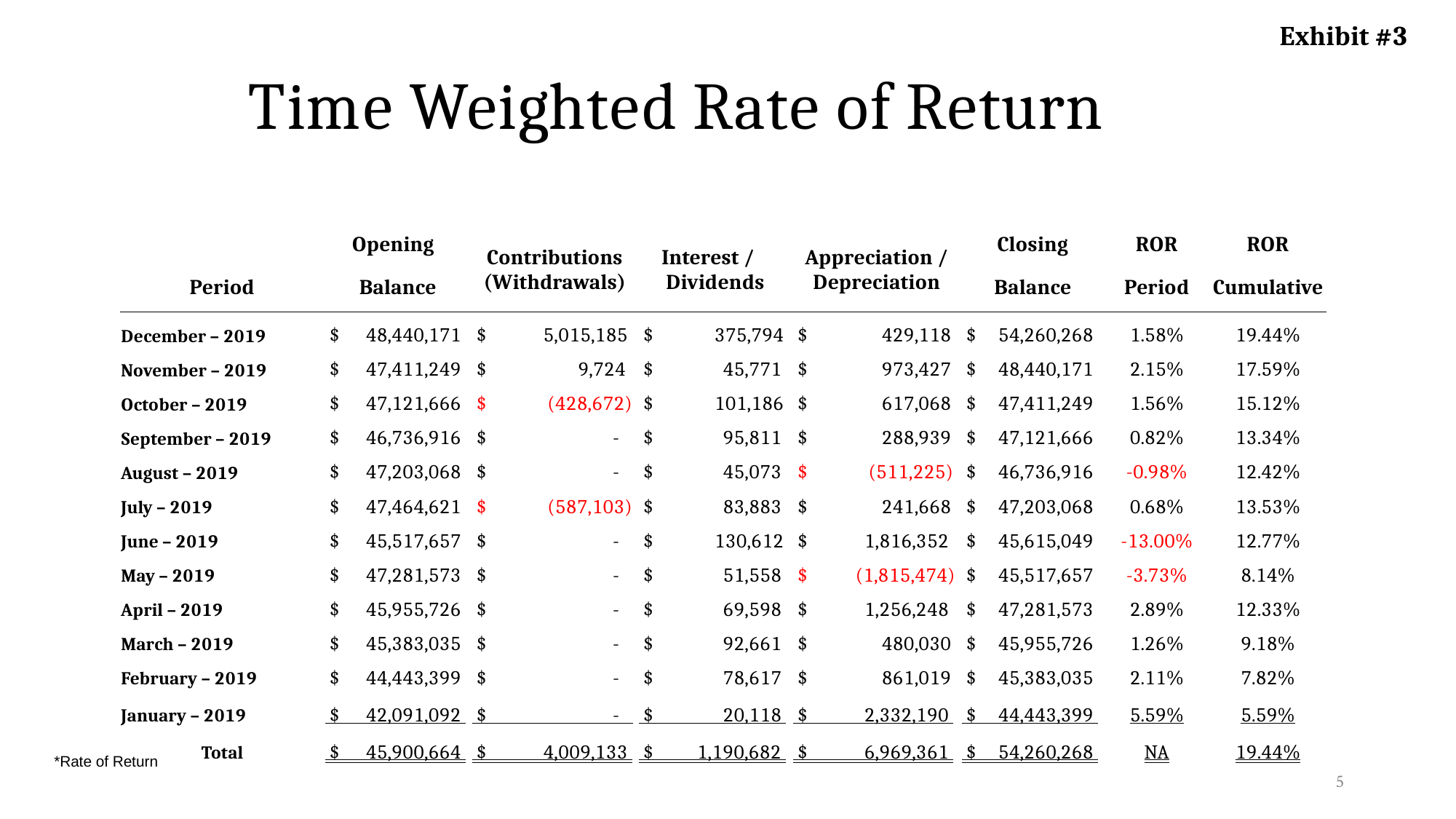

Exhibit #3
# Time Weighted Rate of Return
|  | Opening | Contributions (Withdrawals) | Interest / Dividends | Appreciation / Depreciation | Closing | ROR | ROR |
| --- | --- | --- | --- | --- | --- | --- | --- |
| Period | Balance |  |  |  | Balance | Period | Cumulative |
| December – 2019 | $ 48,440,171 | $ 5,015,185 | $ 375,794 | $ 429,118 | $ 54,260,268 | 1.58% | 19.44% |
| November – 2019 | $ 47,411,249 | $ 9,724 | $ 45,771 | $ 973,427 | $ 48,440,171 | 2.15% | 17.59% |
| October – 2019 | $ 47,121,666 | $ (428,672) | $ 101,186 | $ 617,068 | $ 47,411,249 | 1.56% | 15.12% |
| September – 2019 | $ 46,736,916 | $ - | $ 95,811 | $ 288,939 | $ 47,121,666 | 0.82% | 13.34% |
| August – 2019 | $ 47,203,068 | $ - | $ 45,073 | $ (511,225) | $ 46,736,916 | -0.98% | 12.42% |
| July – 2019 | $ 47,464,621 | $ (587,103) | $ 83,883 | $ 241,668 | $ 47,203,068 | 0.68% | 13.53% |
| June – 2019 | $ 45,517,657 | $ - | $ 130,612 | $ 1,816,352 | $ 45,615,049 | -13.00% | 12.77% |
| May – 2019 | $ 47,281,573 | $ - | $ 51,558 | $ (1,815,474) | $ 45,517,657 | -3.73% | 8.14% |
| April – 2019 | $ 45,955,726 | $ - | $ 69,598 | $ 1,256,248 | $ 47,281,573 | 2.89% | 12.33% |
| March – 2019 | $ 45,383,035 | $ - | $ 92,661 | $ 480,030 | $ 45,955,726 | 1.26% | 9.18% |
| February – 2019 | $ 44,443,399 | $ - | $ 78,617 | $ 861,019 | $ 45,383,035 | 2.11% | 7.82% |
| January – 2019 | $ 42,091,092 | $ - | $ 20,118 | $ 2,332,190 | $ 44,443,399 | 5.59% | 5.59% |
| Total | $ 45,900,664 | $ 4,009,133 | $ 1,190,682 | $ 6,969,361 | $ 54,260,268 | NA | 19.44% |
*Rate of Return
5